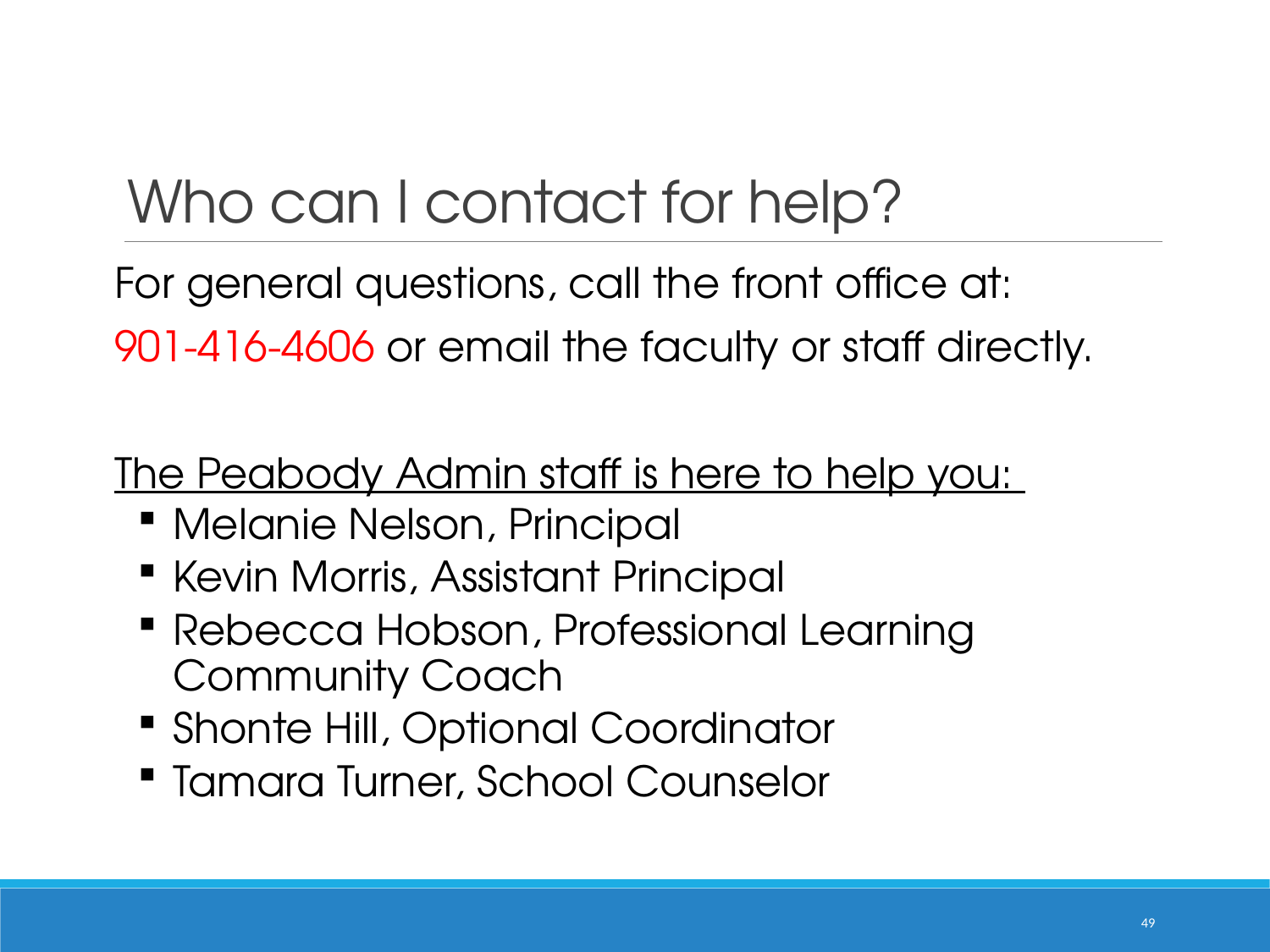

# Who can I contact for help?
For general questions, call the front office at:
901-416-4606 or email the faculty or staff directly.

The Peabody Admin staff is here to help you:
Melanie Nelson, Principal
Kevin Morris, Assistant Principal
Rebecca Hobson, Professional Learning Community Coach
Shonte Hill, Optional Coordinator
Tamara Turner, School Counselor

49